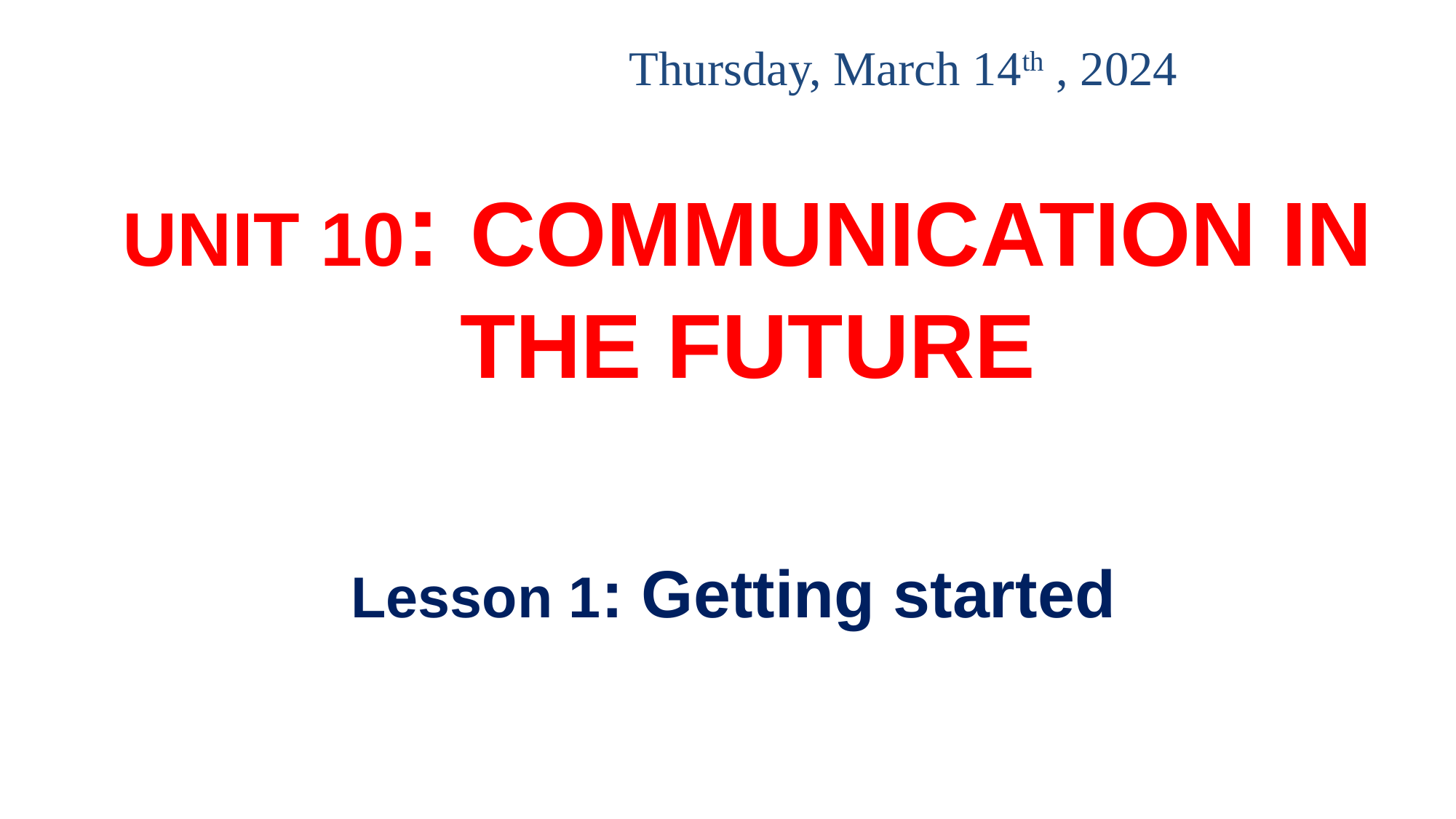

Thursday, March 14th , 2024

UNIT 10: COMMUNICATION IN THE FUTURE
Lesson 1: Getting started